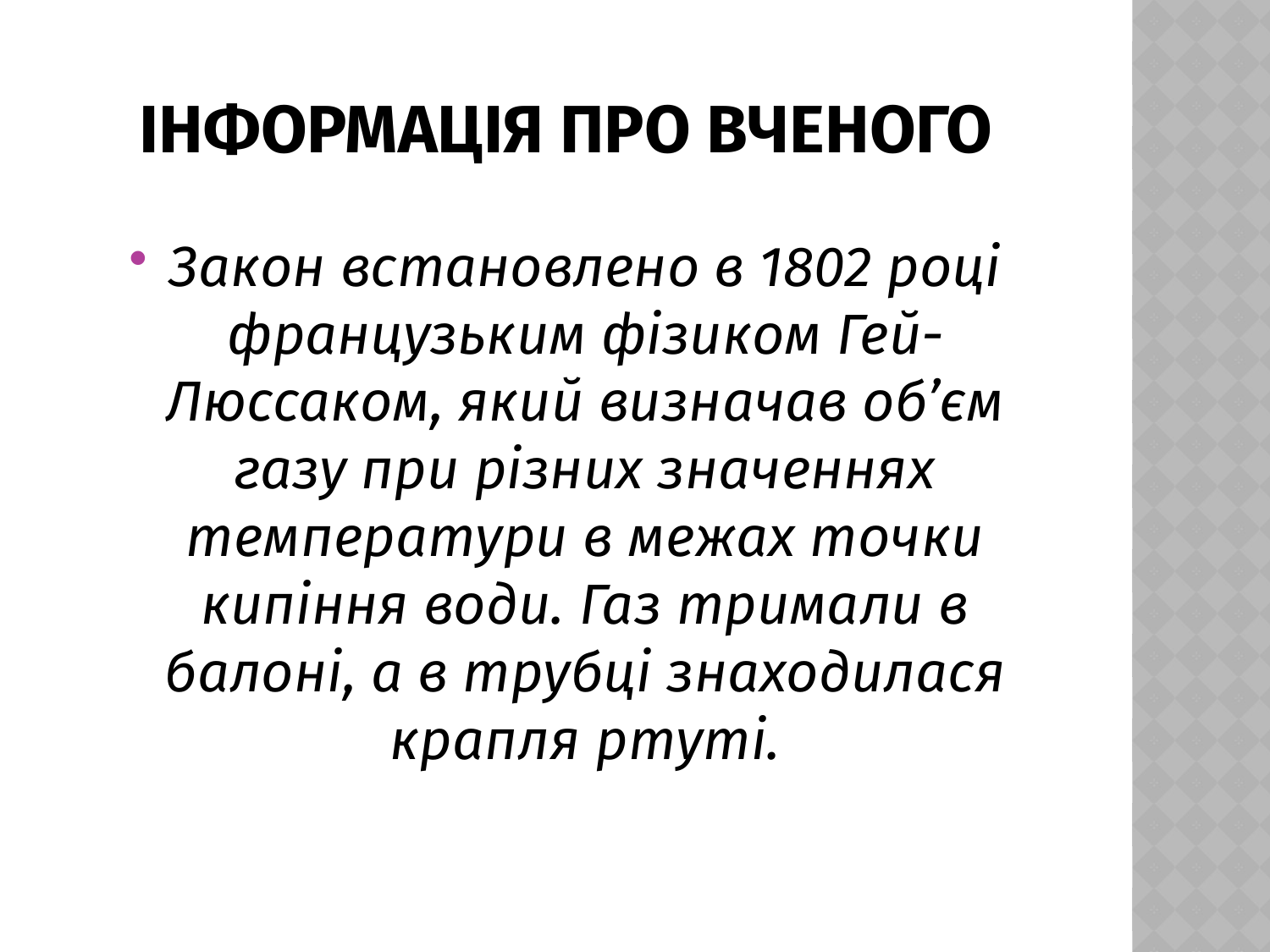

# Інформація про вченого
Закон встановлено в 1802 році французьким фізиком Гей-Люссаком, який визначав об’єм газу при різних значеннях температури в межах точки кипіння води. Газ тримали в балоні, а в трубці знаходилася крапля ртуті.